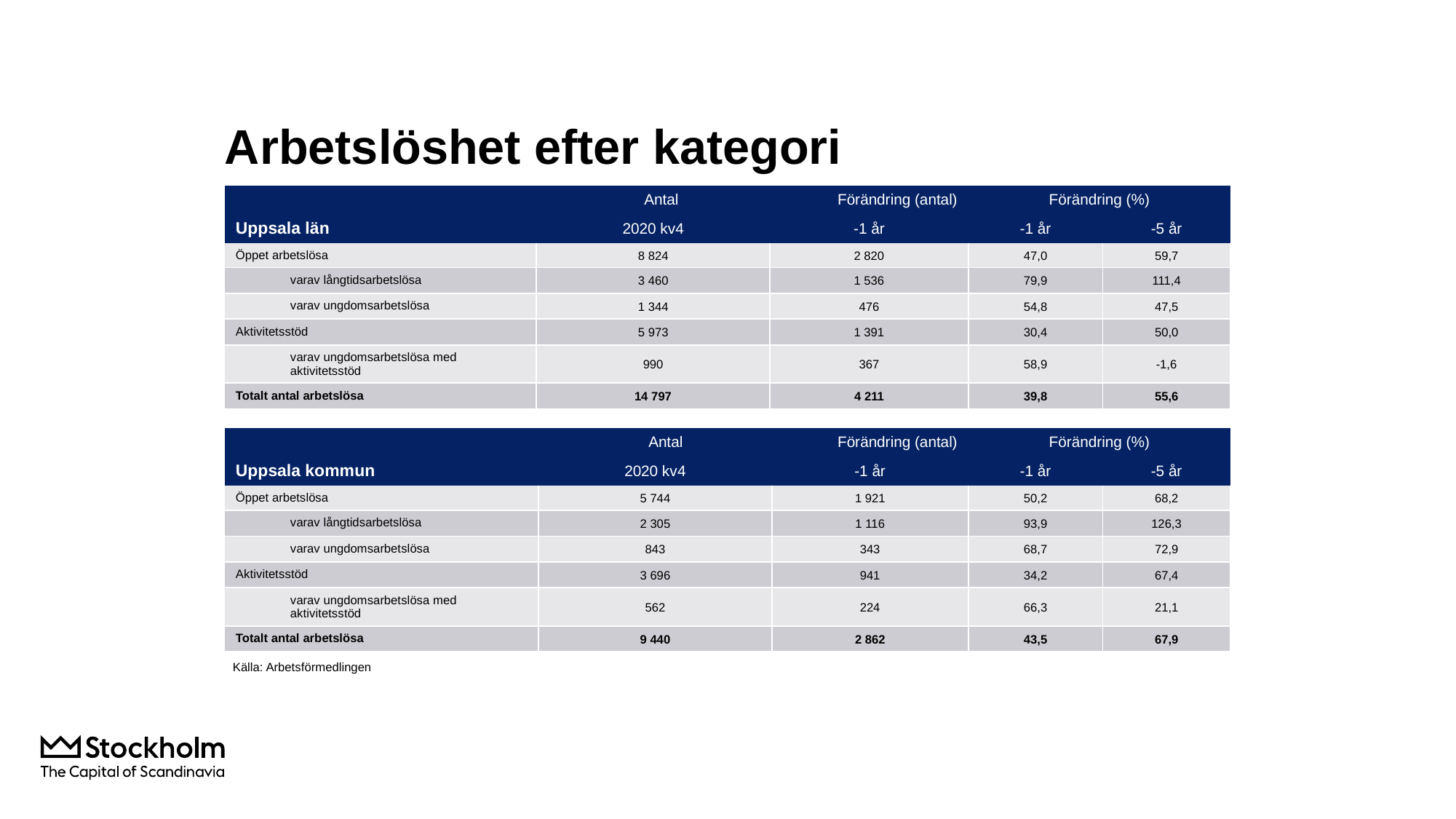

# Arbetslöshet efter kategori
|  | Antal Förändring (antal) |  | Förändring (%) |  |
| --- | --- | --- | --- | --- |
| Uppsala län | 2020 kv4 | -1 år | -1 år | -5 år |
| Öppet arbetslösa | 8 824 | 2 820 | 47,0 | 59,7 |
| varav långtidsarbetslösa | 3 460 | 1 536 | 79,9 | 111,4 |
| varav ungdomsarbetslösa | 1 344 | 476 | 54,8 | 47,5 |
| Aktivitetsstöd | 5 973 | 1 391 | 30,4 | 50,0 |
| varav ungdomsarbetslösa med aktivitetsstöd | 990 | 367 | 58,9 | -1,6 |
| Totalt antal arbetslösa | 14 797 | 4 211 | 39,8 | 55,6 |
|  | Antal Förändring (antal) |  | Förändring (%) |  |
| --- | --- | --- | --- | --- |
| Uppsala kommun | 2020 kv4 | -1 år | -1 år | -5 år |
| Öppet arbetslösa | 5 744 | 1 921 | 50,2 | 68,2 |
| varav långtidsarbetslösa | 2 305 | 1 116 | 93,9 | 126,3 |
| varav ungdomsarbetslösa | 843 | 343 | 68,7 | 72,9 |
| Aktivitetsstöd | 3 696 | 941 | 34,2 | 67,4 |
| varav ungdomsarbetslösa med aktivitetsstöd | 562 | 224 | 66,3 | 21,1 |
| Totalt antal arbetslösa | 9 440 | 2 862 | 43,5 | 67,9 |
Källa: Arbetsförmedlingen